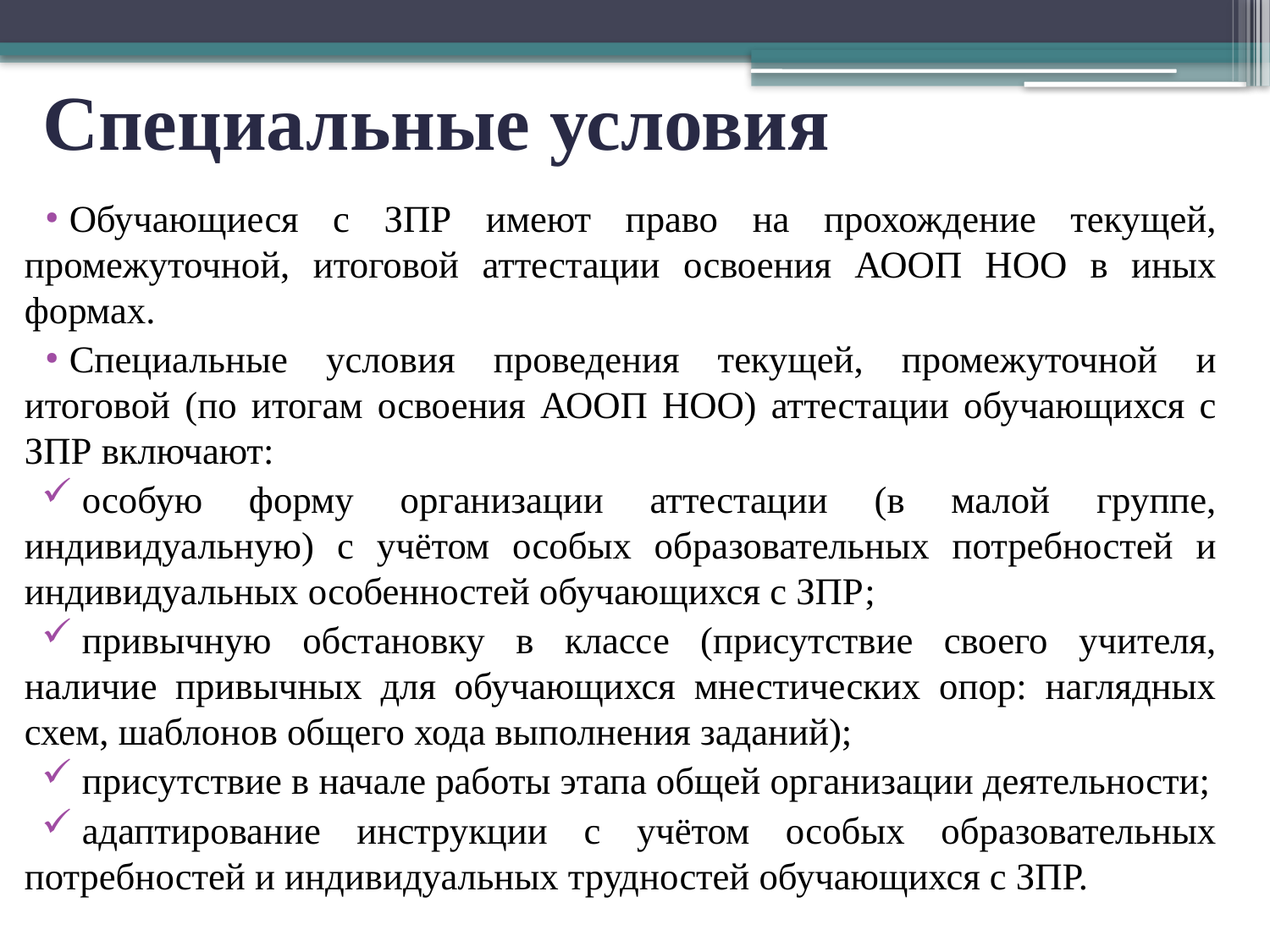

# Специальные условия
Обучающиеся с ЗПР имеют право на прохождение текущей, промежуточной, итоговой аттестации освоения АООП НОО в иных формах.
Специальные условия проведения текущей, промежуточной и итоговой (по итогам освоения АООП НОО) аттестации обучающихся с ЗПР включают:
особую форму организации аттестации (в малой группе, индивидуальную) с учётом особых образовательных потребностей и индивидуальных особенностей обучающихся с ЗПР;
привычную обстановку в классе (присутствие своего учителя, наличие привычных для обучающихся мнестических опор: наглядных схем, шаблонов общего хода выполнения заданий);
присутствие в начале работы этапа общей организации деятельности;
адаптирование инструкции с учётом особых образовательных потребностей и индивидуальных трудностей обучающихся с ЗПР.